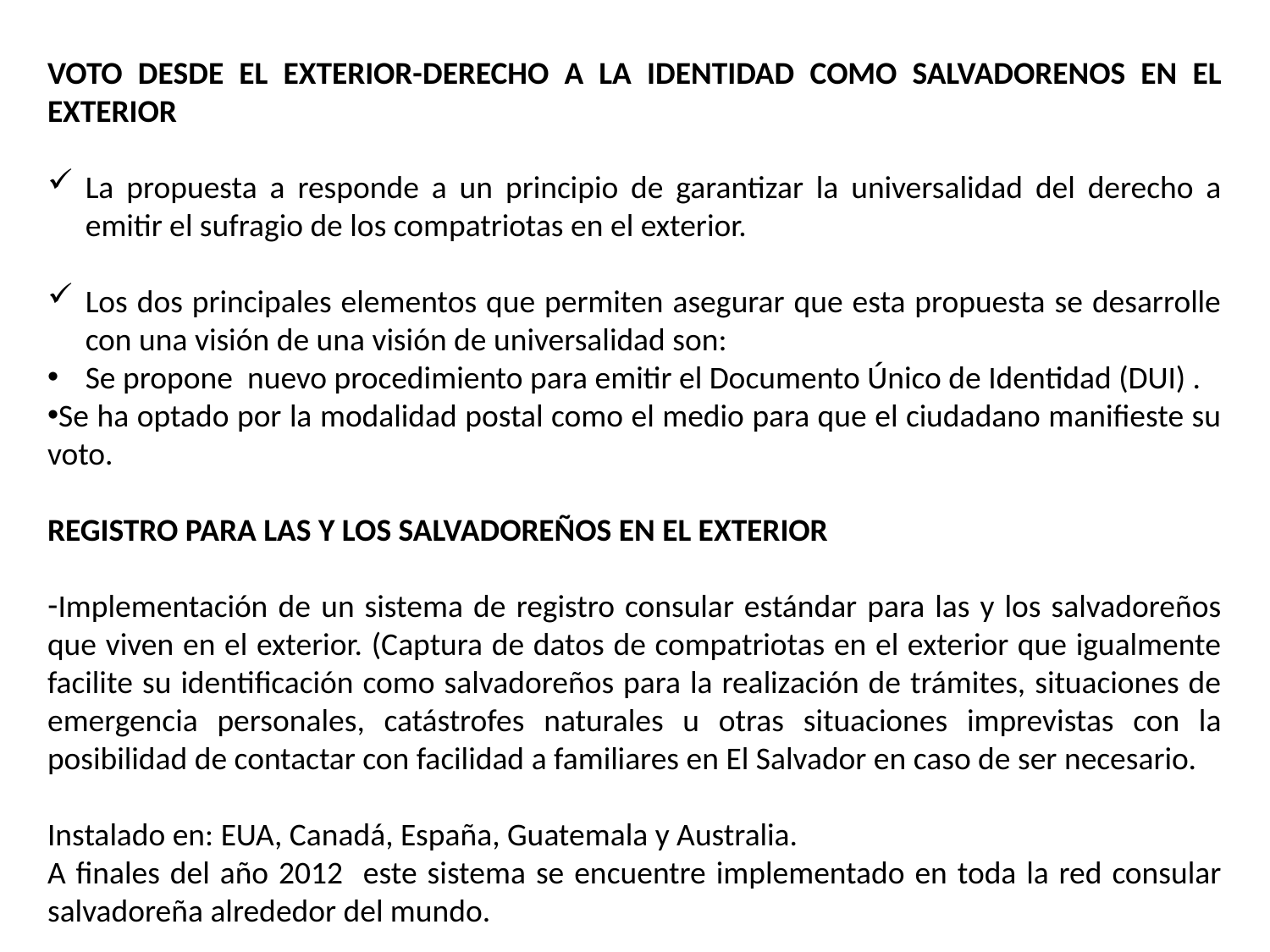

VOTO DESDE EL EXTERIOR-DERECHO A LA IDENTIDAD COMO SALVADORENOS EN EL EXTERIOR

La propuesta a responde a un principio de garantizar la universalidad del derecho a emitir el sufragio de los compatriotas en el exterior.

Los dos principales elementos que permiten asegurar que esta propuesta se desarrolle con una visión de una visión de universalidad son:
Se propone  nuevo procedimiento para emitir el Documento Único de Identidad (DUI) .
Se ha optado por la modalidad postal como el medio para que el ciudadano manifieste su voto.

REGISTRO PARA LAS Y LOS SALVADOREÑOS EN EL EXTERIOR

Implementación de un sistema de registro consular estándar para las y los salvadoreños que viven en el exterior. (Captura de datos de compatriotas en el exterior que igualmente facilite su identificación como salvadoreños para la realización de trámites, situaciones de emergencia personales, catástrofes naturales u otras situaciones imprevistas con la posibilidad de contactar con facilidad a familiares en El Salvador en caso de ser necesario.

Instalado en: EUA, Canadá, España, Guatemala y Australia.
A finales del año 2012  este sistema se encuentre implementado en toda la red consular salvadoreña alrededor del mundo.